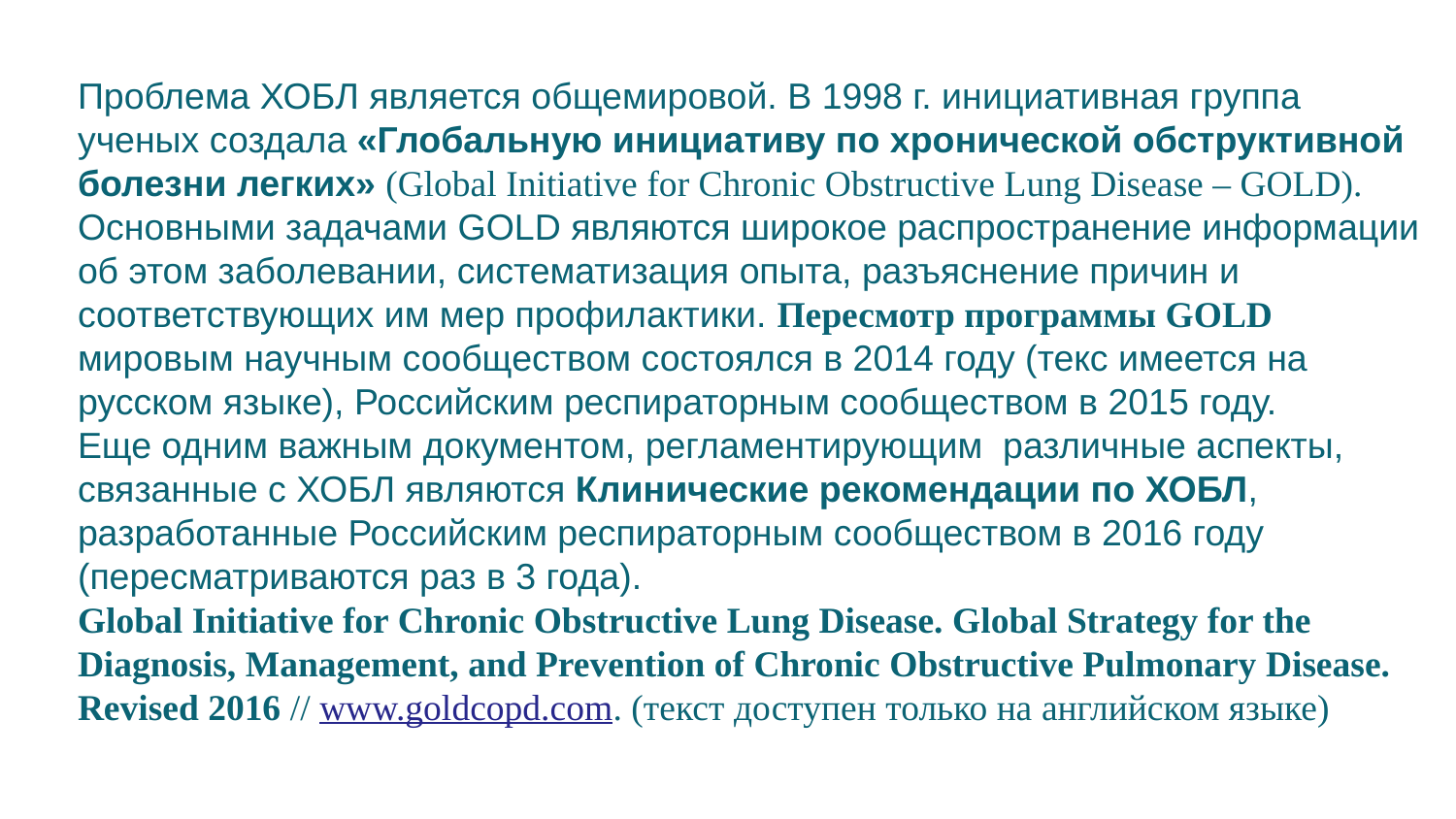

# Проблема ХОБЛ является общемировой. В 1998 г. инициативная группа ученых создала «Глобальную инициативу по хронической обструктивной болезни легких» (Global Initiative for Chronic Obstructive Lung Disease – GOLD). Основными задачами GOLD являются широкое распространение информации об этом заболевании, систематизация опыта, разъяснение причин и соответствующих им мер профилактики. Пересмотр программы GOLD мировым научным сообществом состоялся в 2014 году (текс имеется на русском языке), Российским респираторным сообществом в 2015 году. Еще одним важным документом, регламентирующим  различные аспекты, связанные с ХОБЛ являются Клинические рекомендации по ХОБЛ, разработанные Российским респираторным сообществом в 2016 году (пересматриваются раз в 3 года). Global Initiative for Chronic Obstructive Lung Disease. Global Strategy for the Diagnosis, Management, and Prevention of Chronic Obstructive Pulmonary Disease. Revised 2016 // www.goldcopd.com. (текст доступен только на английском языке)